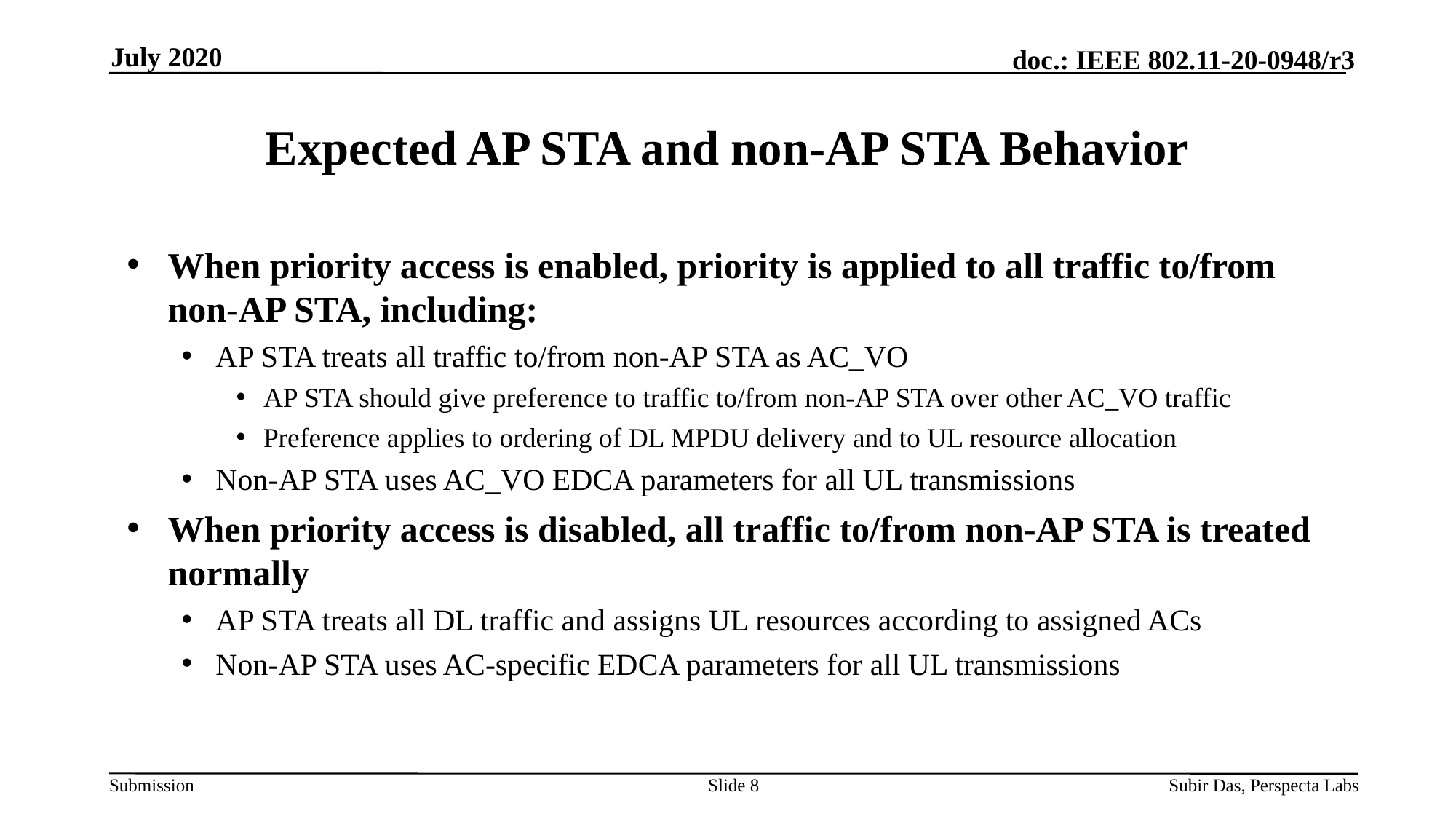

July 2020
# Expected AP STA and non-AP STA Behavior
When priority access is enabled, priority is applied to all traffic to/from non-AP STA, including:
AP STA treats all traffic to/from non-AP STA as AC_VO
AP STA should give preference to traffic to/from non-AP STA over other AC_VO traffic
Preference applies to ordering of DL MPDU delivery and to UL resource allocation
Non-AP STA uses AC_VO EDCA parameters for all UL transmissions
When priority access is disabled, all traffic to/from non-AP STA is treated normally
AP STA treats all DL traffic and assigns UL resources according to assigned ACs
Non-AP STA uses AC-specific EDCA parameters for all UL transmissions

Slide 8
Subir Das, Perspecta Labs